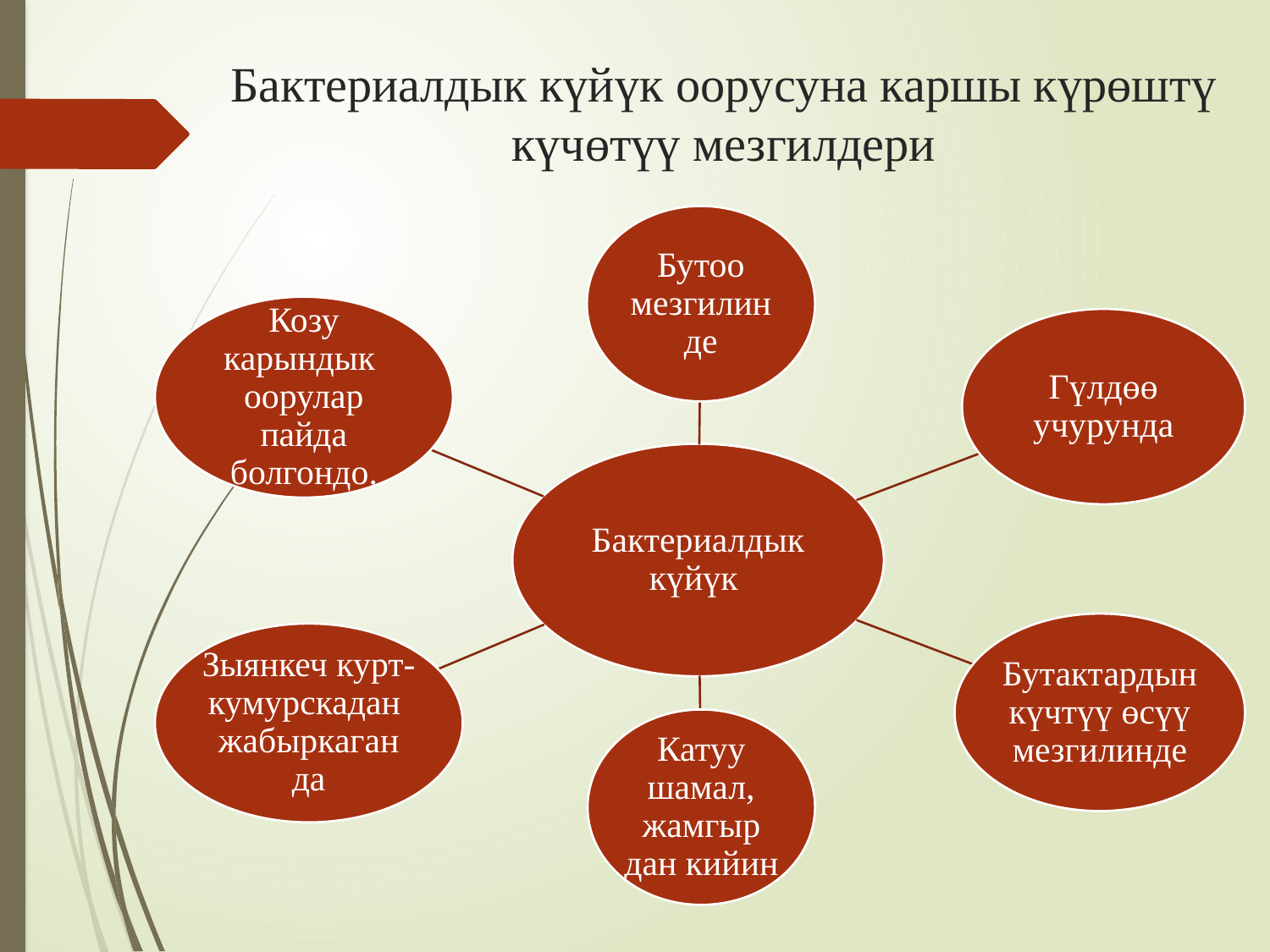

# Бактериалдык күйүк оорусуна каршы күрөштү күчөтүү мезгилдери
Бактериалдык күйүк

Бутоо мезгилинде

Гүлдөө учурунда

Козу карындык  оорулар пайда болгондо.

Зыянкеч курт-кумурскадан  жабыркаган
да

Бутактардын күчтүү өсүү мезгилинде

Катуу шамал, жамгыр
дан кийин